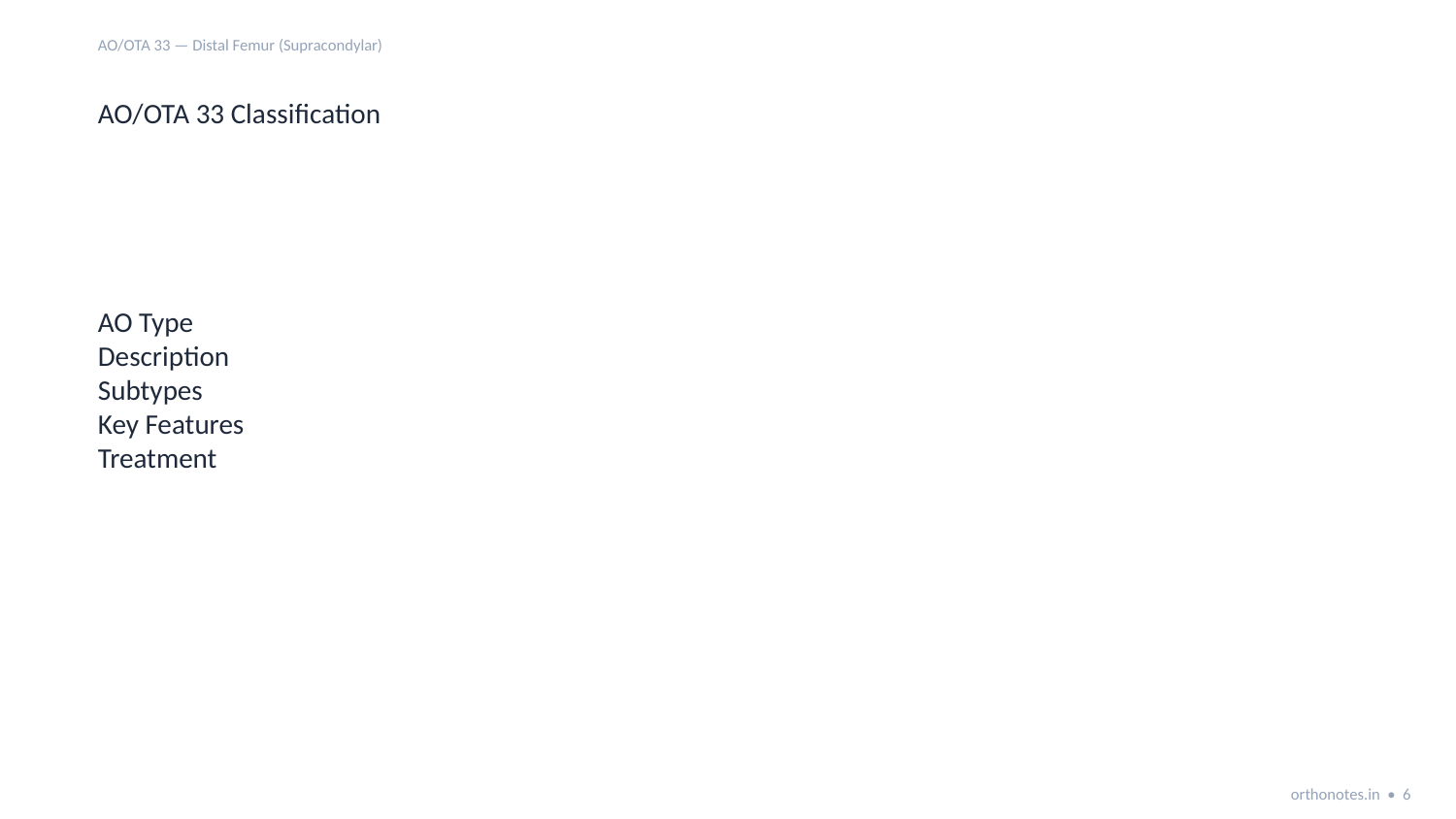

AO/OTA 33 — Distal Femur (Supracondylar)
AO/OTA 33 Classification
AO Type
Description
Subtypes
Key Features
Treatment
orthonotes.in  •  6